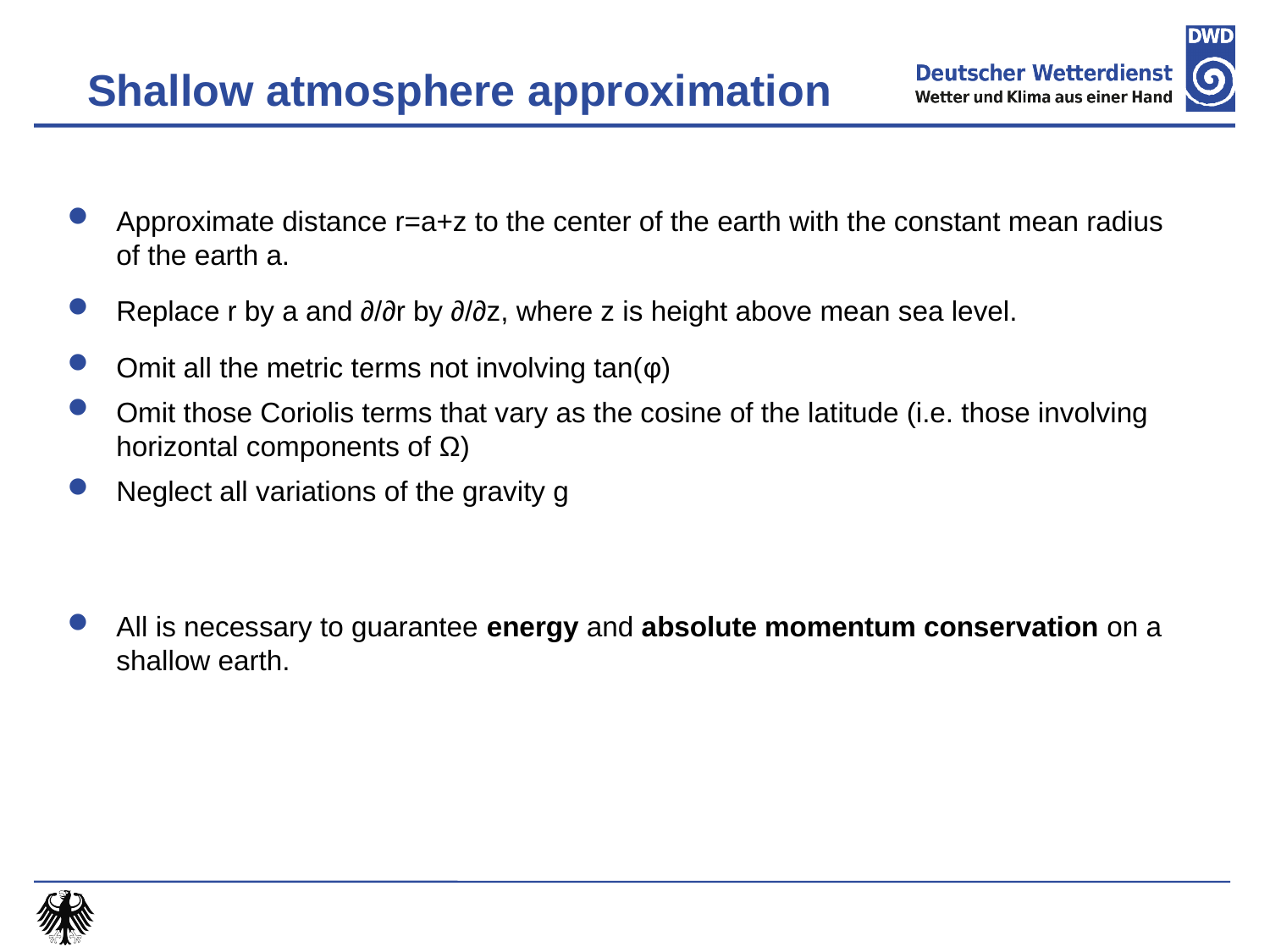

Shallow atmosphere approximation

Approximate distance r=a+z to the center of the earth with the constant mean radius of the earth a.

Replace r by a and ∂/∂r by ∂/∂z, where z is height above mean sea level.

Omit all the metric terms not involving tan(φ)
Omit those Coriolis terms that vary as the cosine of the latitude (i.e. those involving horizontal components of Ω)
Neglect all variations of the gravity g

All is necessary to guarantee energy and absolute momentum conservation on a shallow earth.